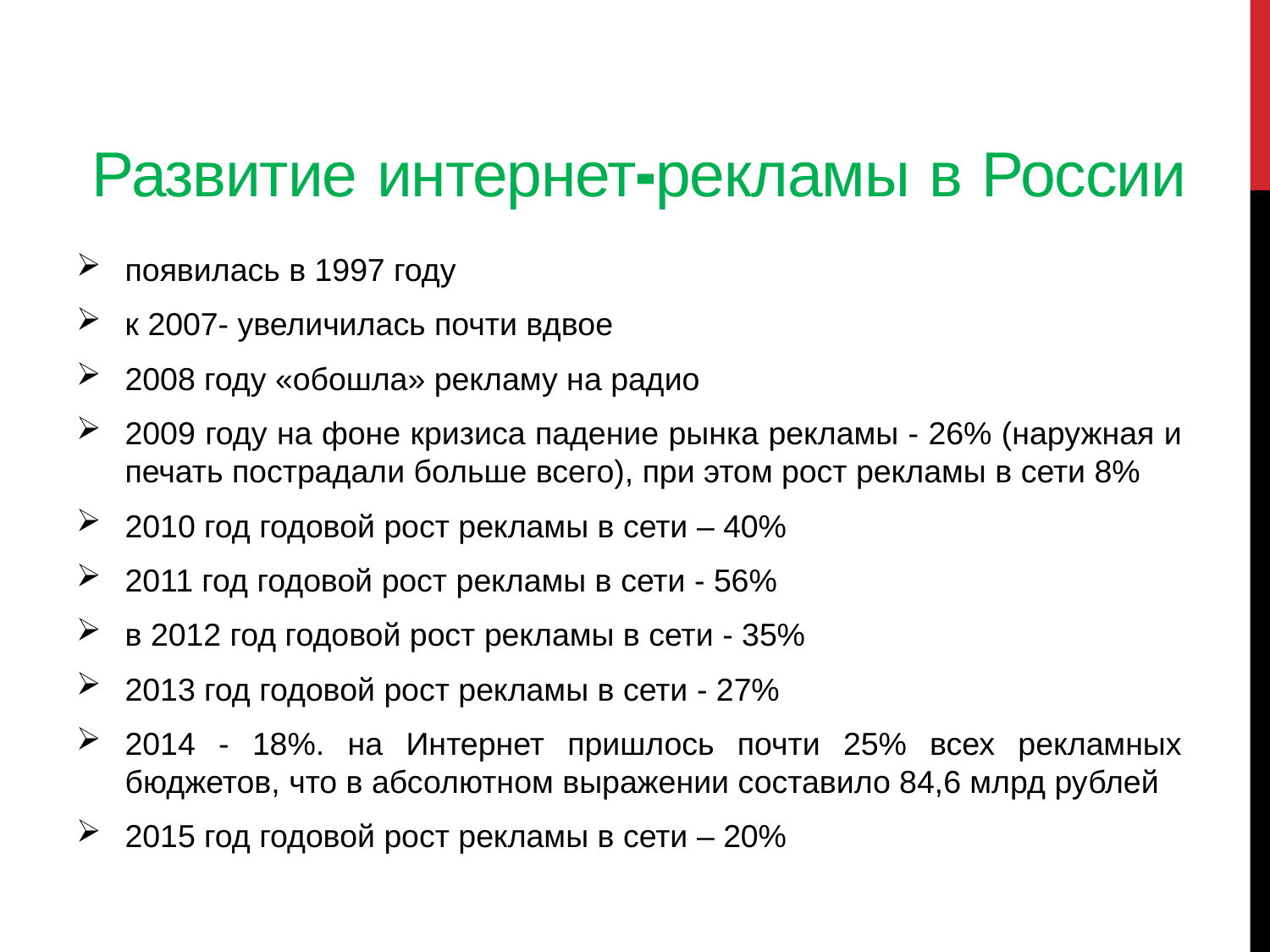

# Развитие интернет-рекламы в России
появилась в 1997 году
к 2007- увеличилась почти вдвое
2008 году «обошла» рекламу на радио
2009 году на фоне кризиса падение рынка рекламы - 26% (наружная и печать пострадали больше всего), при этом рост рекламы в сети 8%
2010 год годовой рост рекламы в сети – 40%
2011 год годовой рост рекламы в сети - 56%
в 2012 год годовой рост рекламы в сети - 35%
2013 год годовой рост рекламы в сети - 27%
2014 - 18%. на Интернет пришлось почти 25% всех рекламных бюджетов, что в абсолютном выражении составило 84,6 млрд рублей
2015 год годовой рост рекламы в сети – 20%